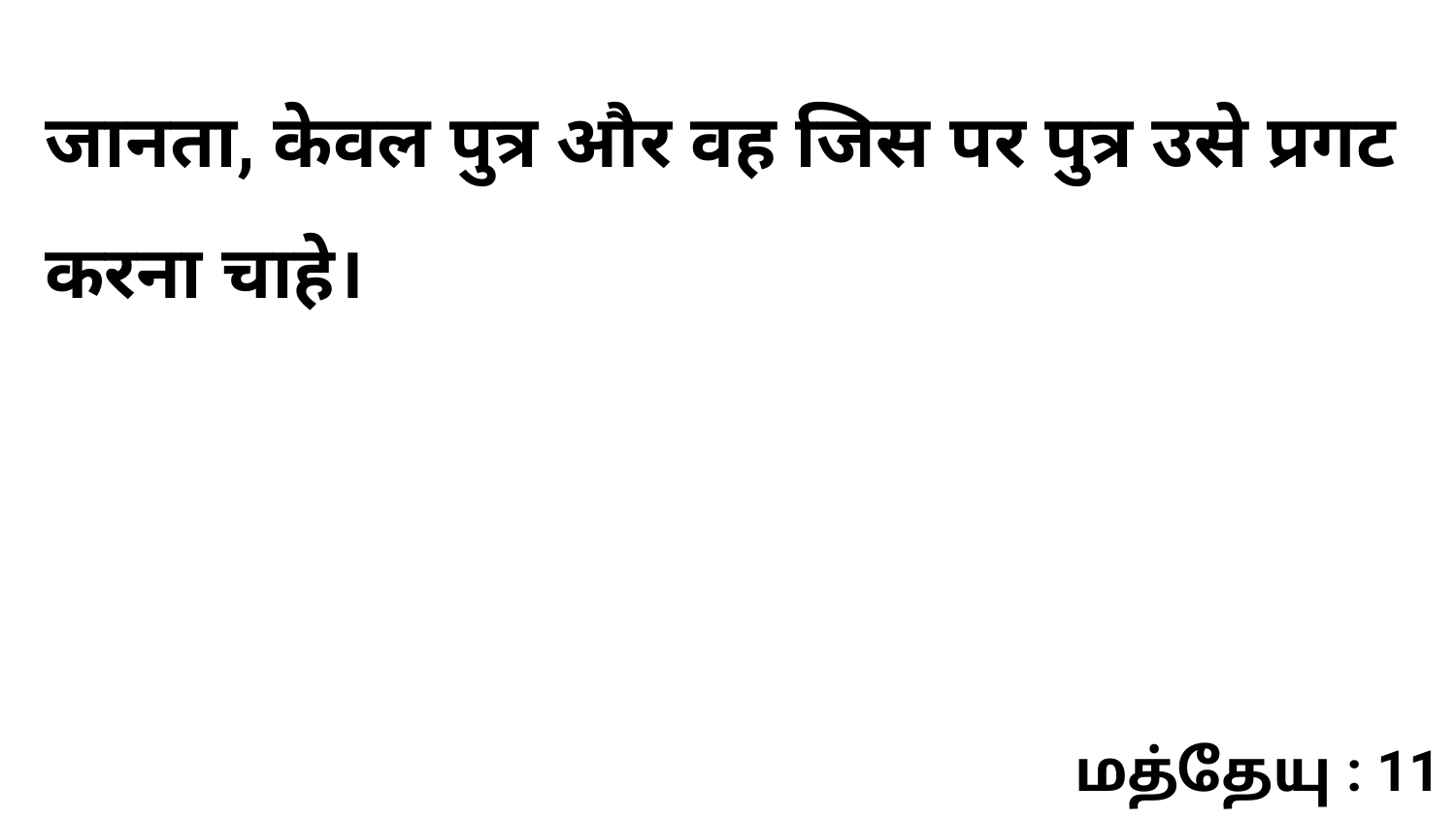

जानता, केवल पुत्र और वह जिस पर पुत्र उसे प्रगट करना चाहे।
மத்தேயு : 11